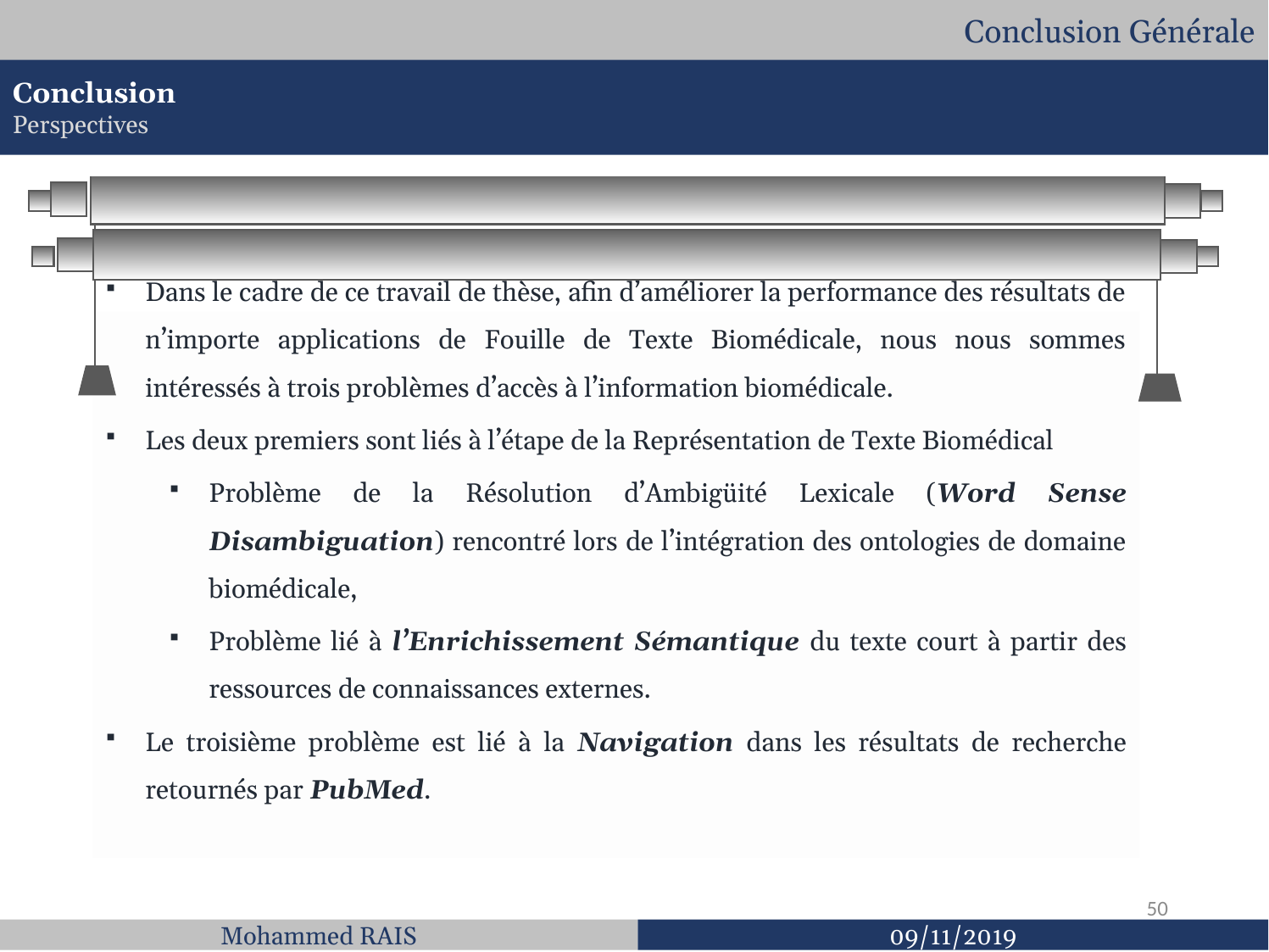

Conclusion Générale
Conclusion
Perspectives

Dans le cadre de ce travail de thèse, afin d’améliorer la performance des résultats de n’importe applications de Fouille de Texte Biomédicale, nous nous sommes intéressés à trois problèmes d’accès à l’information biomédicale.
Les deux premiers sont liés à l’étape de la Représentation de Texte Biomédical
Problème de la Résolution d’Ambigüité Lexicale (Word Sense Disambiguation) rencontré lors de l’intégration des ontologies de domaine biomédicale,
Problème lié à l’Enrichissement Sémantique du texte court à partir des ressources de connaissances externes.
Le troisième problème est lié à la Navigation dans les résultats de recherche retournés par PubMed.

50
Mohammed RAIS
09/11/2019